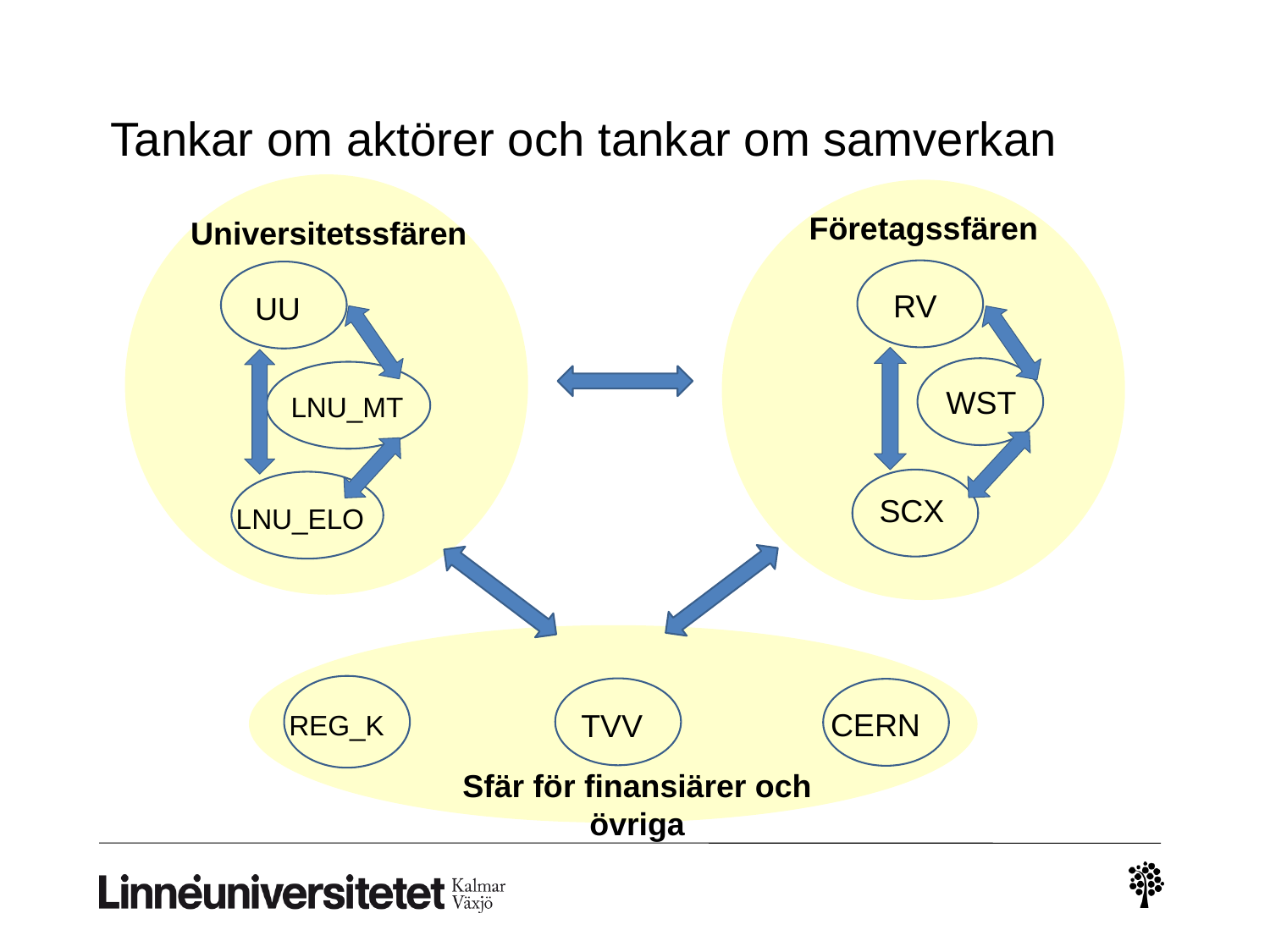

# Tankar om aktörer och tankar om samverkan

Företagssfären
Universitetssfären

   RV

   UU

   WST

LNU_MT

   SCX

LNU_ELO

REG_K

   TVV

 CERN
Sfär för finansiärer och övriga